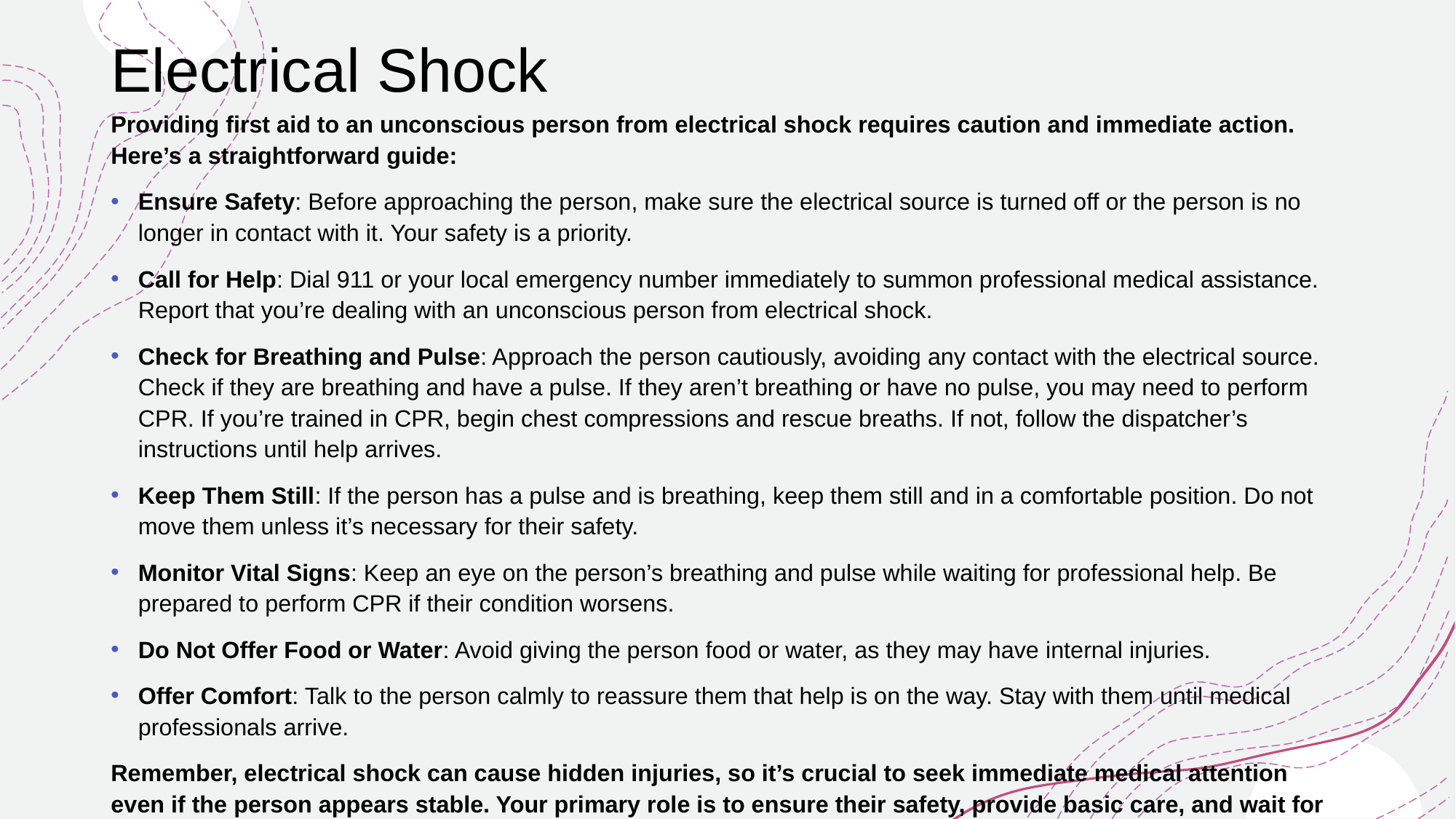

# Electrical Shock
Providing first aid to an unconscious person from electrical shock requires caution and immediate action. Here’s a straightforward guide:
Ensure Safety: Before approaching the person, make sure the electrical source is turned off or the person is no longer in contact with it. Your safety is a priority.
Call for Help: Dial 911 or your local emergency number immediately to summon professional medical assistance. Report that you’re dealing with an unconscious person from electrical shock.
Check for Breathing and Pulse: Approach the person cautiously, avoiding any contact with the electrical source. Check if they are breathing and have a pulse. If they aren’t breathing or have no pulse, you may need to perform CPR. If you’re trained in CPR, begin chest compressions and rescue breaths. If not, follow the dispatcher’s instructions until help arrives.
Keep Them Still: If the person has a pulse and is breathing, keep them still and in a comfortable position. Do not move them unless it’s necessary for their safety.
Monitor Vital Signs: Keep an eye on the person’s breathing and pulse while waiting for professional help. Be prepared to perform CPR if their condition worsens.
Do Not Offer Food or Water: Avoid giving the person food or water, as they may have internal injuries.
Offer Comfort: Talk to the person calmly to reassure them that help is on the way. Stay with them until medical professionals arrive.
Remember, electrical shock can cause hidden injuries, so it’s crucial to seek immediate medical attention even if the person appears stable. Your primary role is to ensure their safety, provide basic care, and wait for professional help to take over.